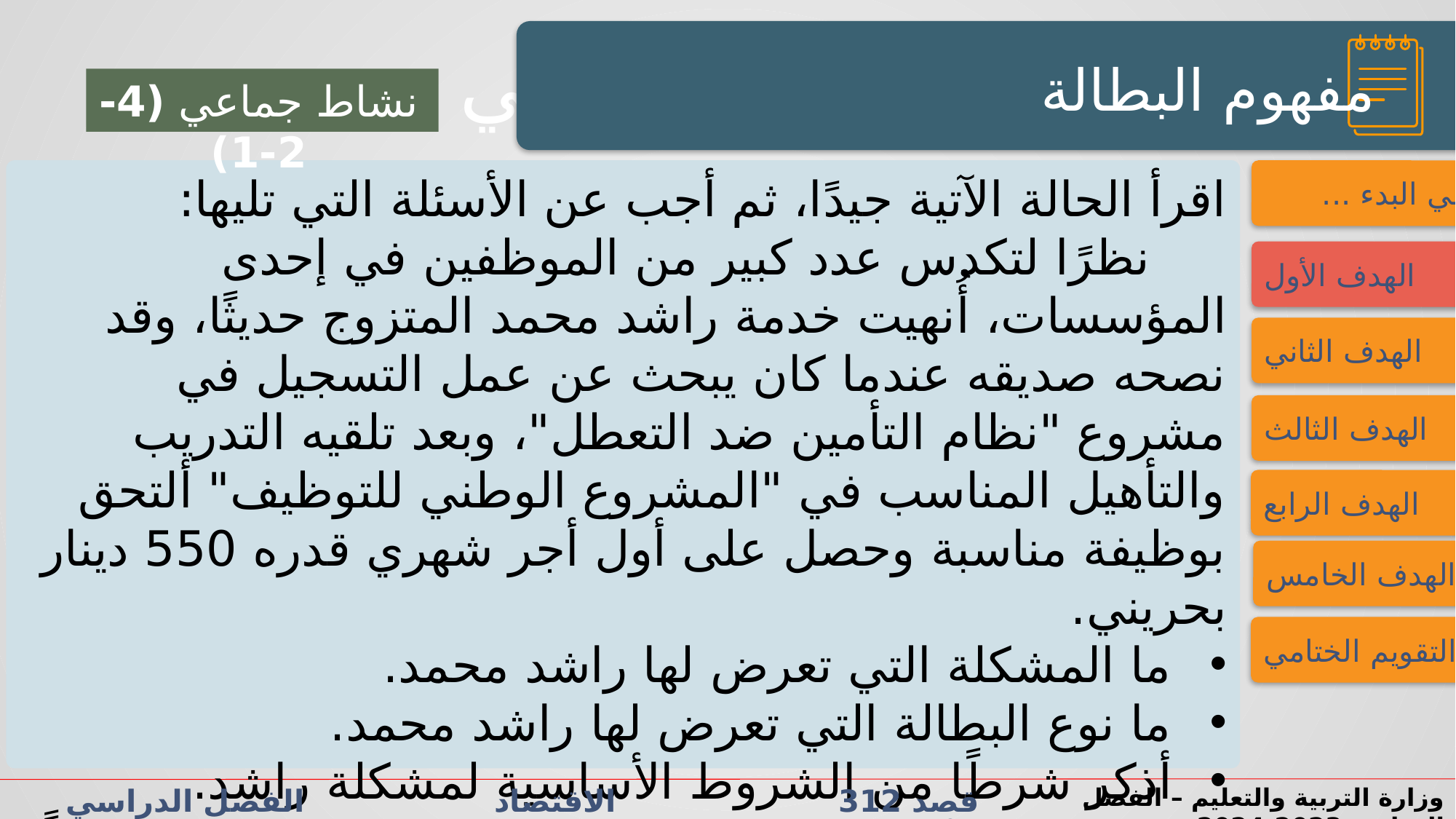

النشاط الاستهلالي
النشاط الاستهلالي

مفهوم البطالة
نشاط جماعي (4-2-1)

اقرأ الحالة الآتية جيدًا، ثم أجب عن الأسئلة التي تليها:
     نظرًا لتكدس عدد كبير من الموظفين في إحدى المؤسسات، أُنهيت خدمة راشد محمد المتزوج حديثًا، وقد نصحه صديقه عندما كان يبحث عن عمل التسجيل في مشروع "نظام التأمين ضد التعطل"، وبعد تلقيه التدريب والتأهيل المناسب في "المشروع الوطني للتوظيف" ألتحق بوظيفة مناسبة وحصل على أول أجر شهري قدره 550 دينار بحريني.
ما المشكلة التي تعرض لها راشد محمد.
ما نوع البطالة التي تعرض لها راشد محمد.
أذكر شرطًا من الشروط الأساسية لمشكلة راشد.
ما المشاكل التي تتوقع قد واجهت راشد عندما كان عاطلاً عن العمل.
كيف استفاد راشد من المشاريع التي تقدمها مملكة البحرين للحد من البطالة؟
فــــي البدء ...
الهدف الأول
الهدف الثاني
الهدف الثالث
الهدف الرابع
الهدف الخامس
التقويم الختامي
قصد 312                     الاقتصاد                  الفصل الدراسي الأول                   الدرس 4-2:  البطالة
وزارة التربية والتعليم – الفصل الدراسي2023-2024